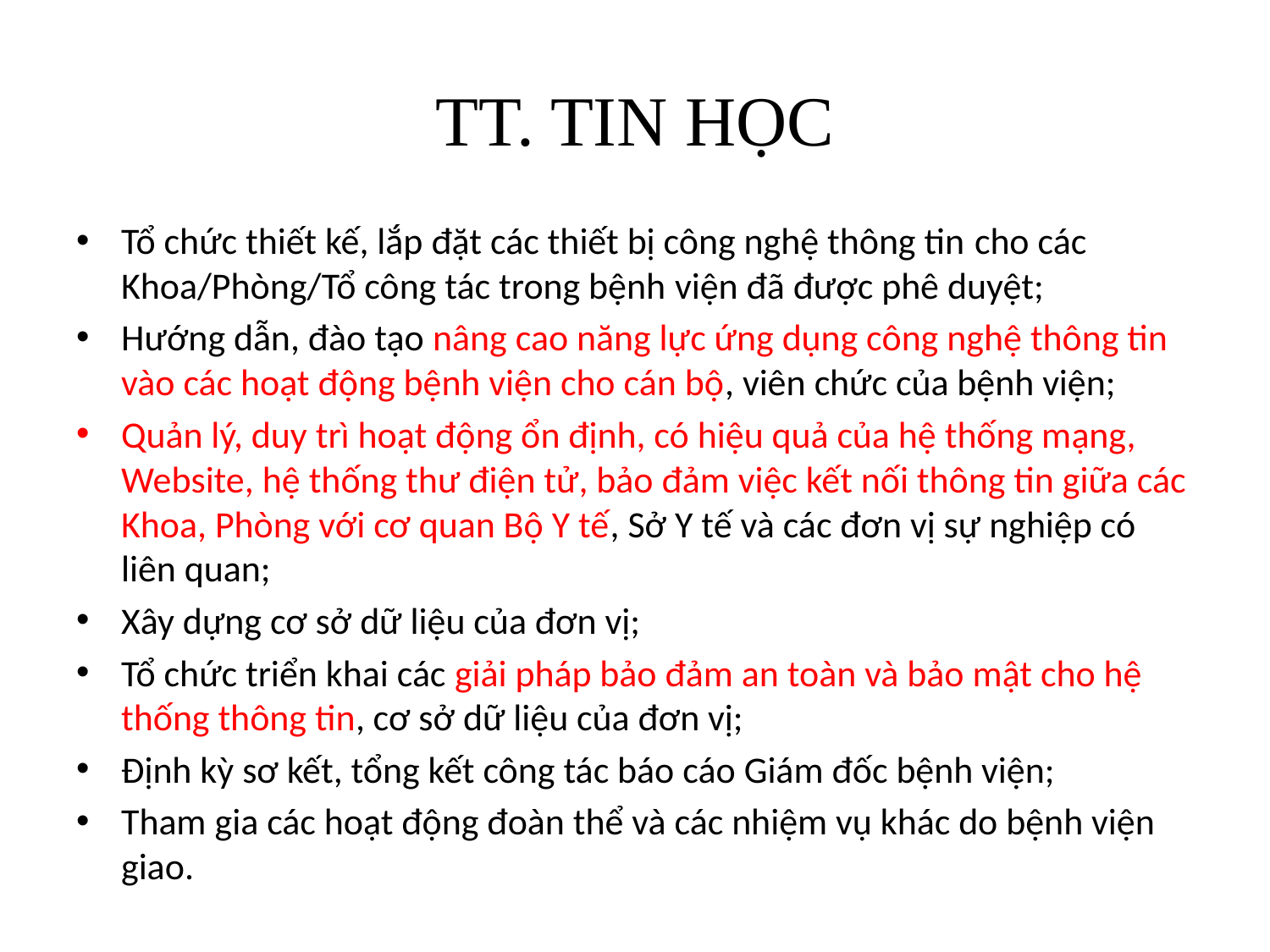

# TT. TIN HỌC

Tổ chức thiết kế, lắp đặt các thiết bị công nghệ thông tin cho các Khoa/Phòng/Tổ công tác trong bệnh viện đã được phê duyệt;
Hướng dẫn, đào tạo nâng cao năng lực ứng dụng công nghệ thông tin vào các hoạt động bệnh viện cho cán bộ, viên chức của bệnh viện;
Quản lý, duy trì hoạt động ổn định, có hiệu quả của hệ thống mạng, Website, hệ thống thư điện tử, bảo đảm việc kết nối thông tin giữa các Khoa, Phòng với cơ quan Bộ Y tế, Sở Y tế và các đơn vị sự nghiệp có liên quan;
Xây dựng cơ sở dữ liệu của đơn vị;
Tổ chức triển khai các giải pháp bảo đảm an toàn và bảo mật cho hệ thống thông tin, cơ sở dữ liệu của đơn vị;
Định kỳ sơ kết, tổng kết công tác báo cáo Giám đốc bệnh viện;
Tham gia các hoạt động đoàn thể và các nhiệm vụ khác do bệnh viện giao.